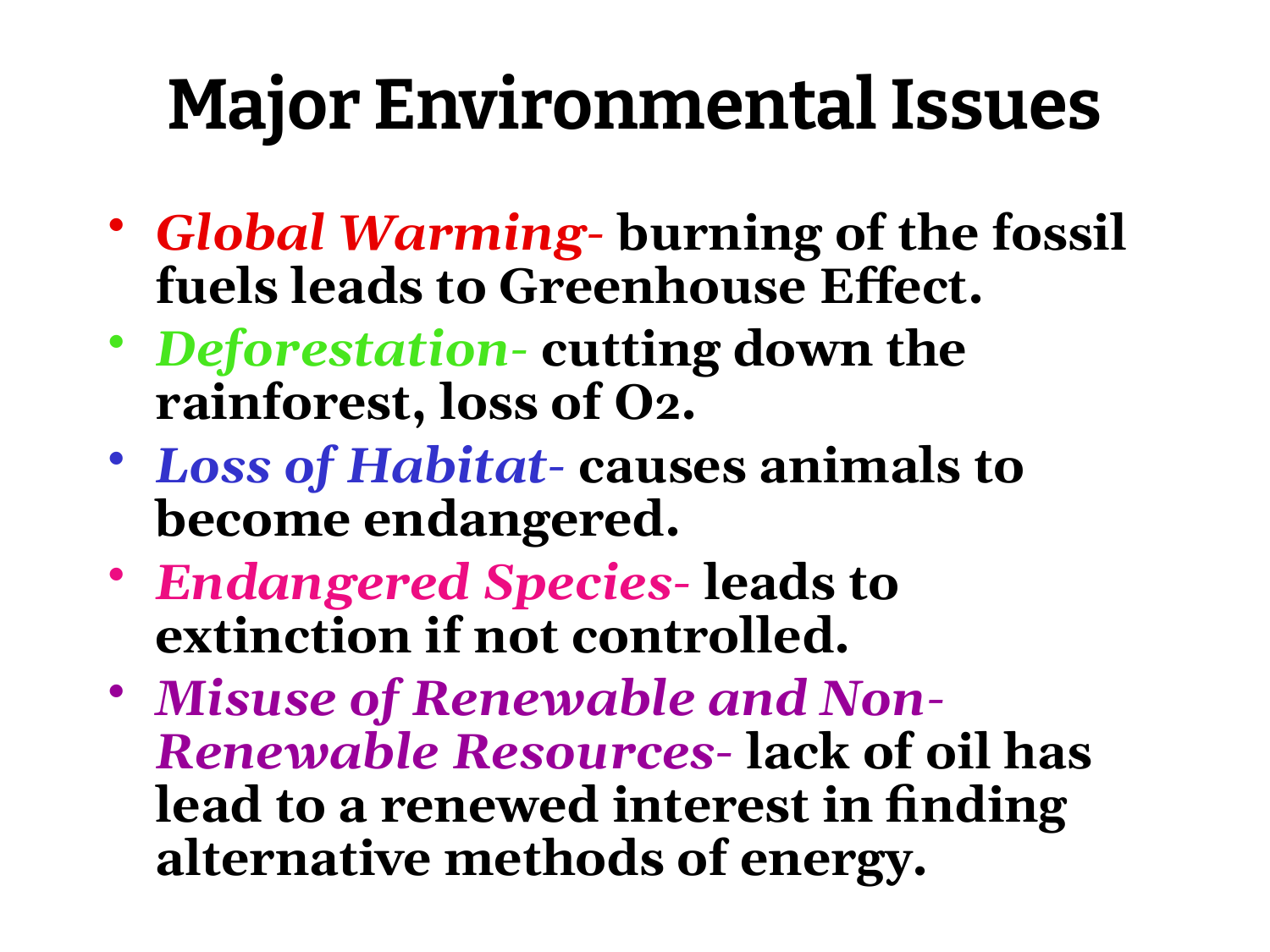

# Major Environmental Issues
Global Warming- burning of the fossil fuels leads to Greenhouse Effect.
Deforestation- cutting down the rainforest, loss of O2.
Loss of Habitat- causes animals to become endangered.
Endangered Species- leads to extinction if not controlled.
Misuse of Renewable and Non-Renewable Resources- lack of oil has lead to a renewed interest in finding alternative methods of energy.